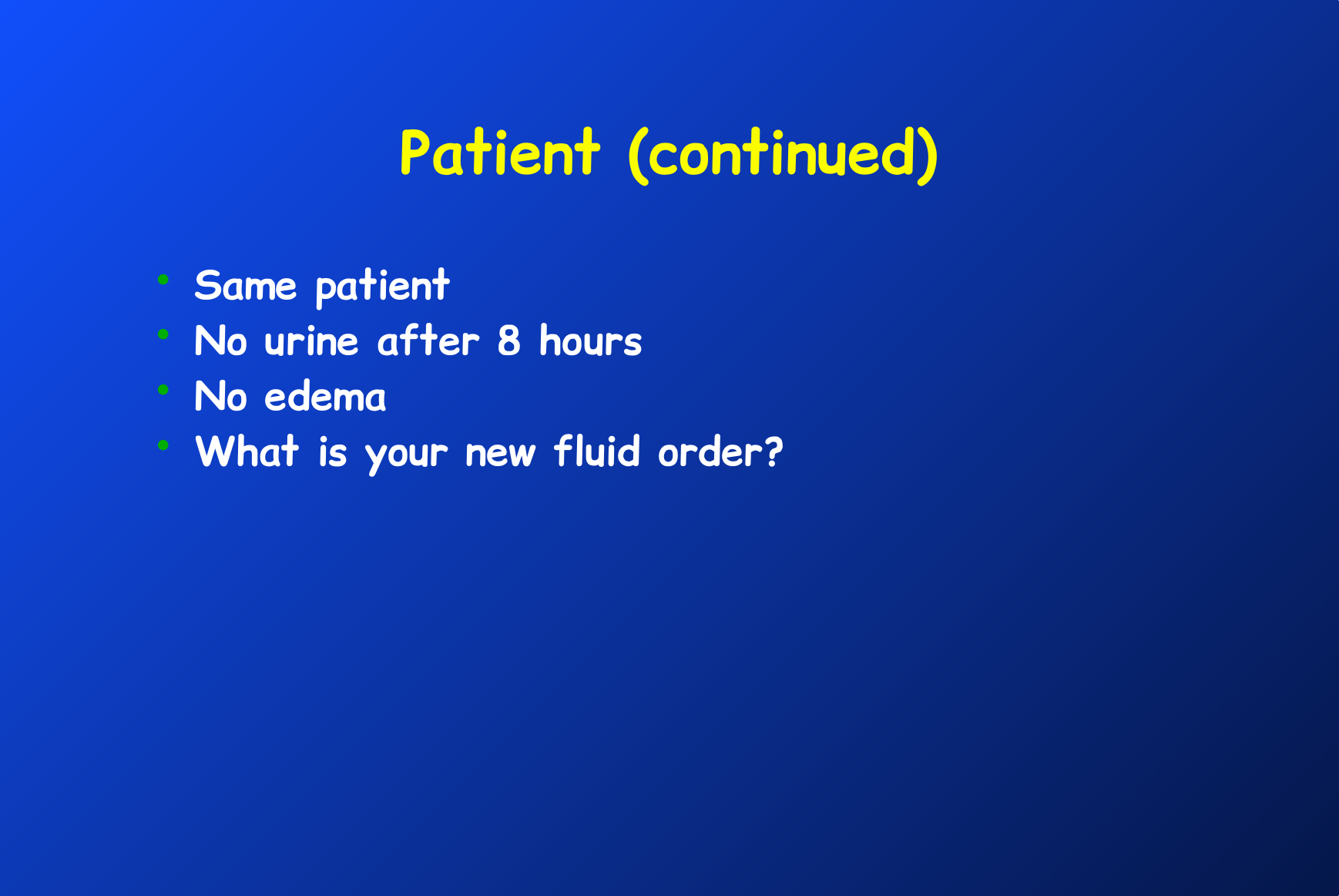

# Patient (continued)
Same patient
No urine after 8 hours
No edema
What is your new fluid order?